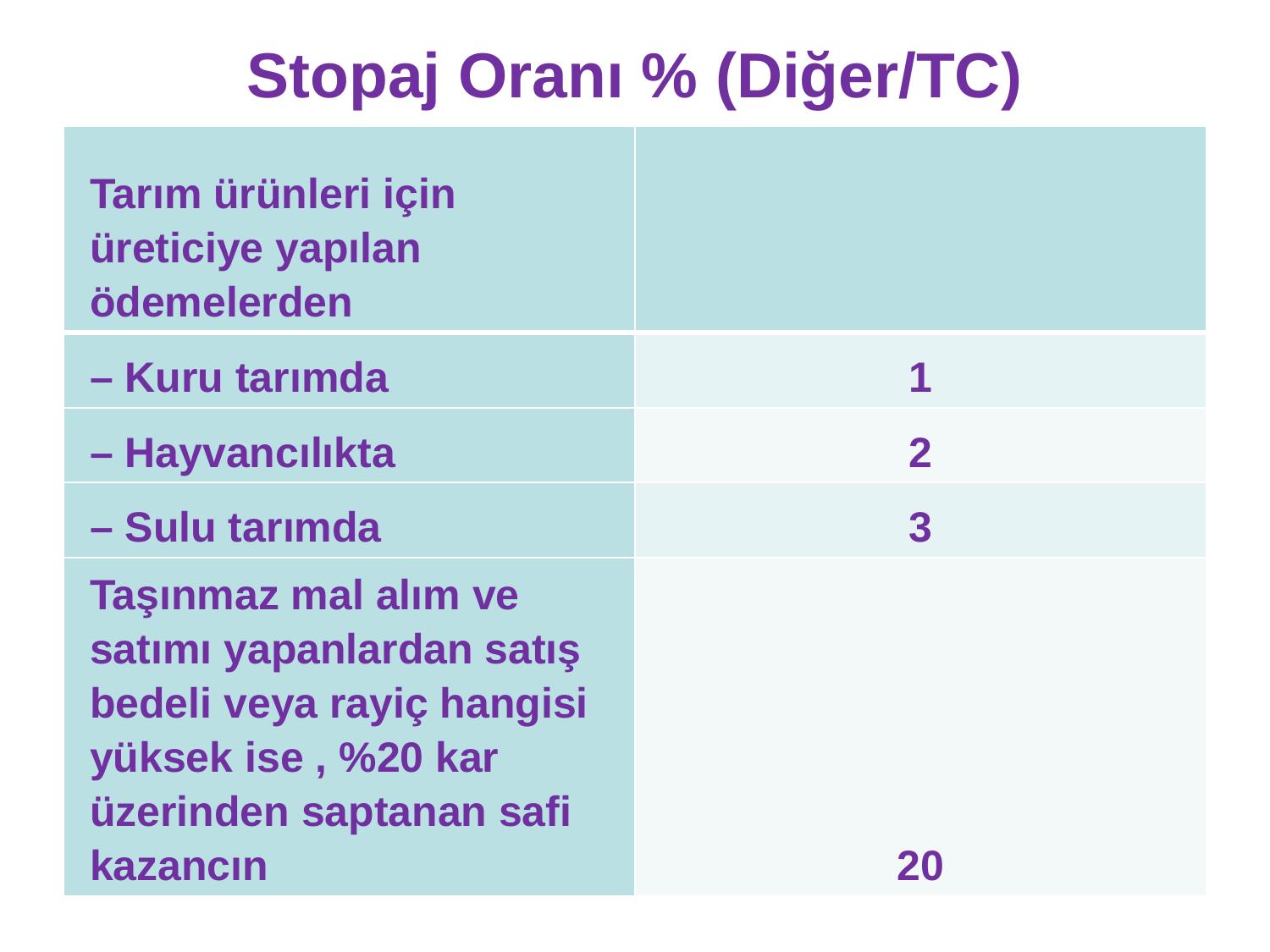

# Stopaj Oranı % (Diğer/TC)
| Tarım ürünleri için üreticiye yapılan ödemelerden |  |
| --- | --- |
| – Kuru tarımda | 1 |
| – Hayvancılıkta | 2 |
| – Sulu tarımda | 3 |
| Taşınmaz mal alım ve satımı yapanlardan satış bedeli veya rayiç hangisi yüksek ise , %20 kar üzerinden saptanan safi kazancın | 20 |